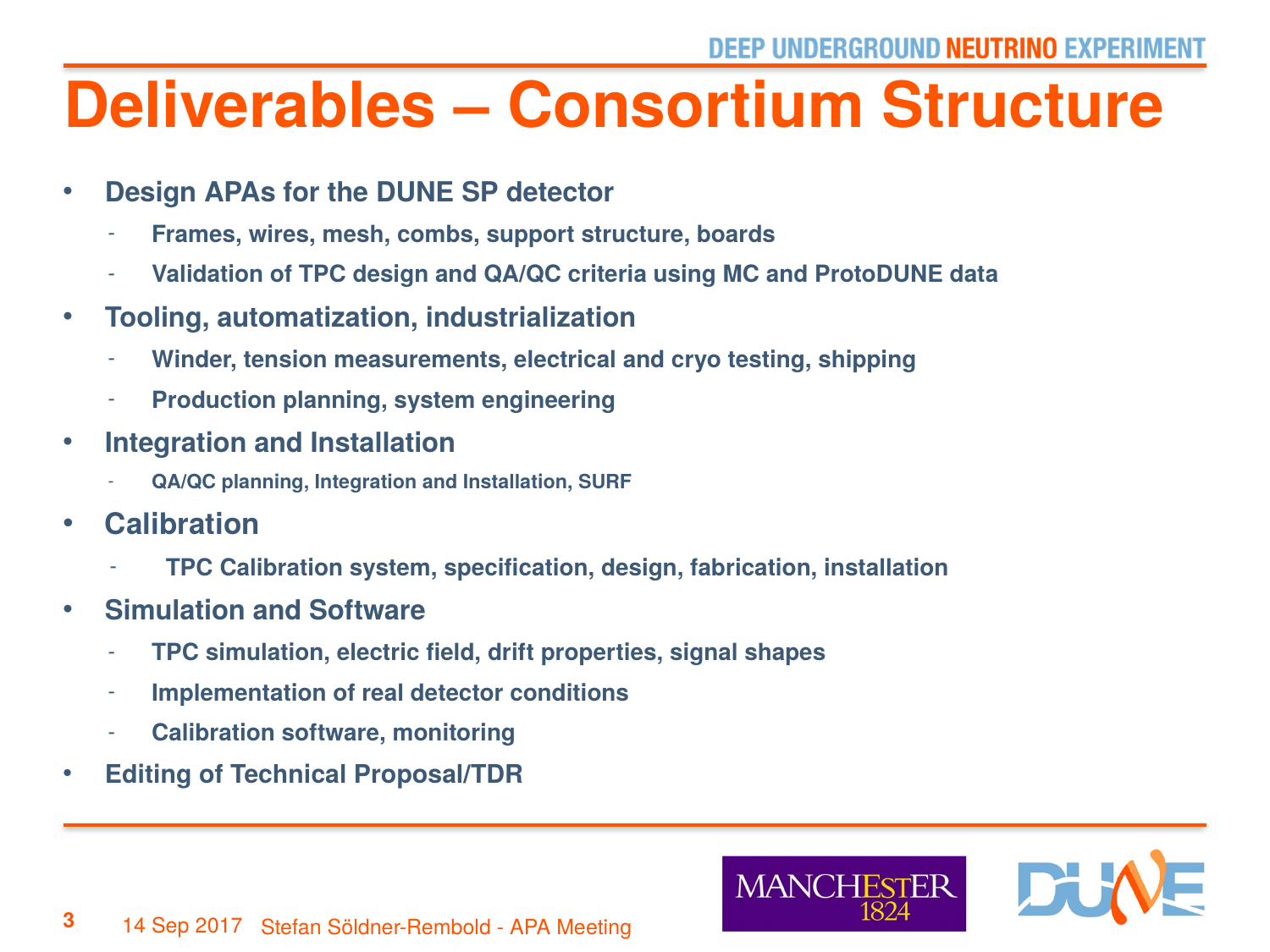

# Deliverables – Consortium Structure
Design APAs for the DUNE SP detector
Frames, wires, mesh, combs, support structure, boards
Validation of TPC design and QA/QC criteria using MC and ProtoDUNE data
Tooling, automatization, industrialization
Winder, tension measurements, electrical and cryo testing, shipping
Production planning, system engineering
Integration and Installation
QA/QC planning, Integration and Installation, SURF
Calibration
TPC Calibration system, specification, design, fabrication, installation
Simulation and Software
TPC simulation, electric field, drift properties, signal shapes
Implementation of real detector conditions
Calibration software, monitoring
Editing of Technical Proposal/TDR

3
14 Sep 2017
Stefan Söldner-Rembold - APA Meeting